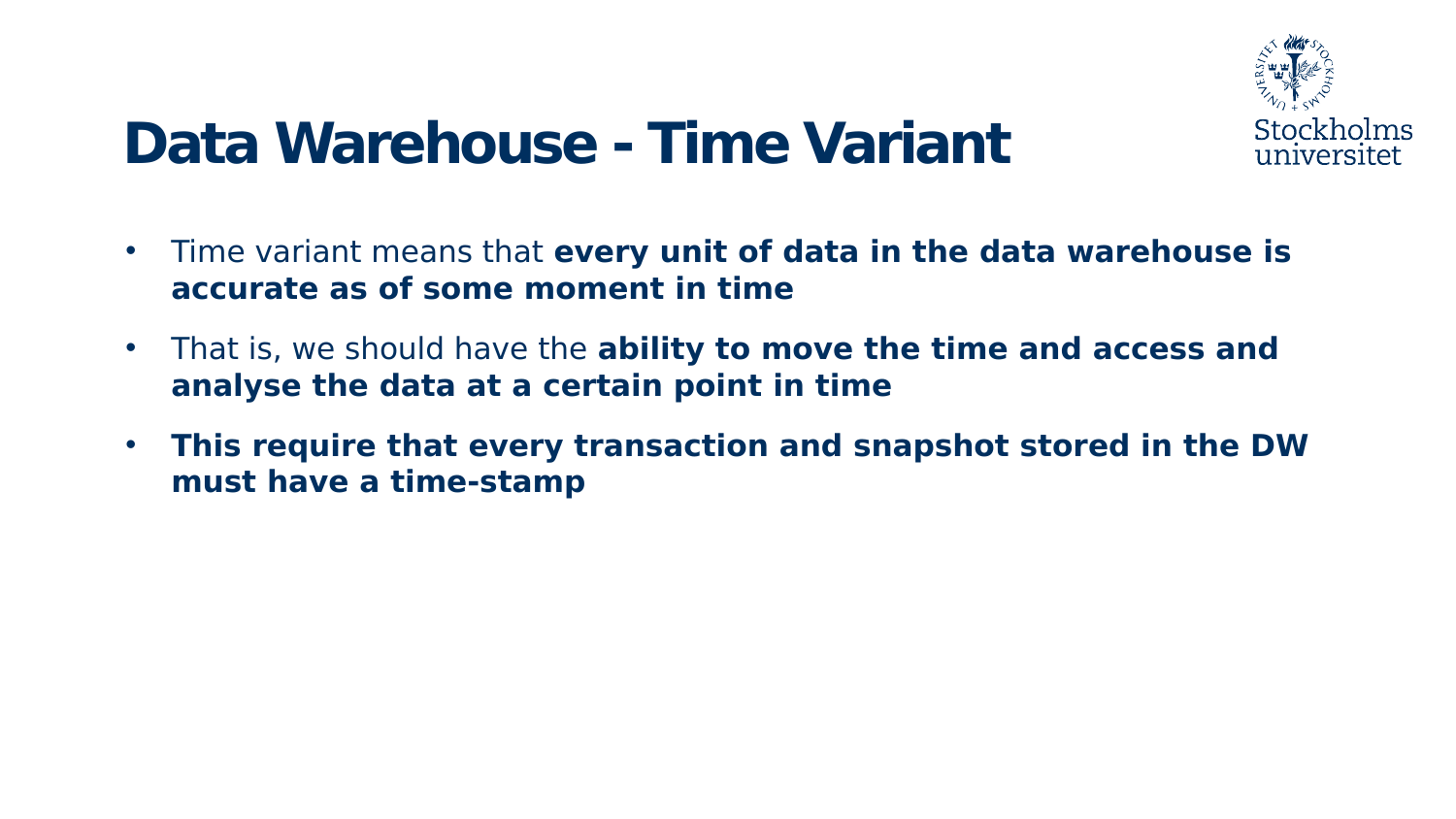

Data Warehouse - Time Variant
Time variant means that every unit of data in the data warehouse is accurate as of some moment in time
That is, we should have the ability to move the time and access and analyse the data at a certain point in time
This require that every transaction and snapshot stored in the DW must have a time-stamp